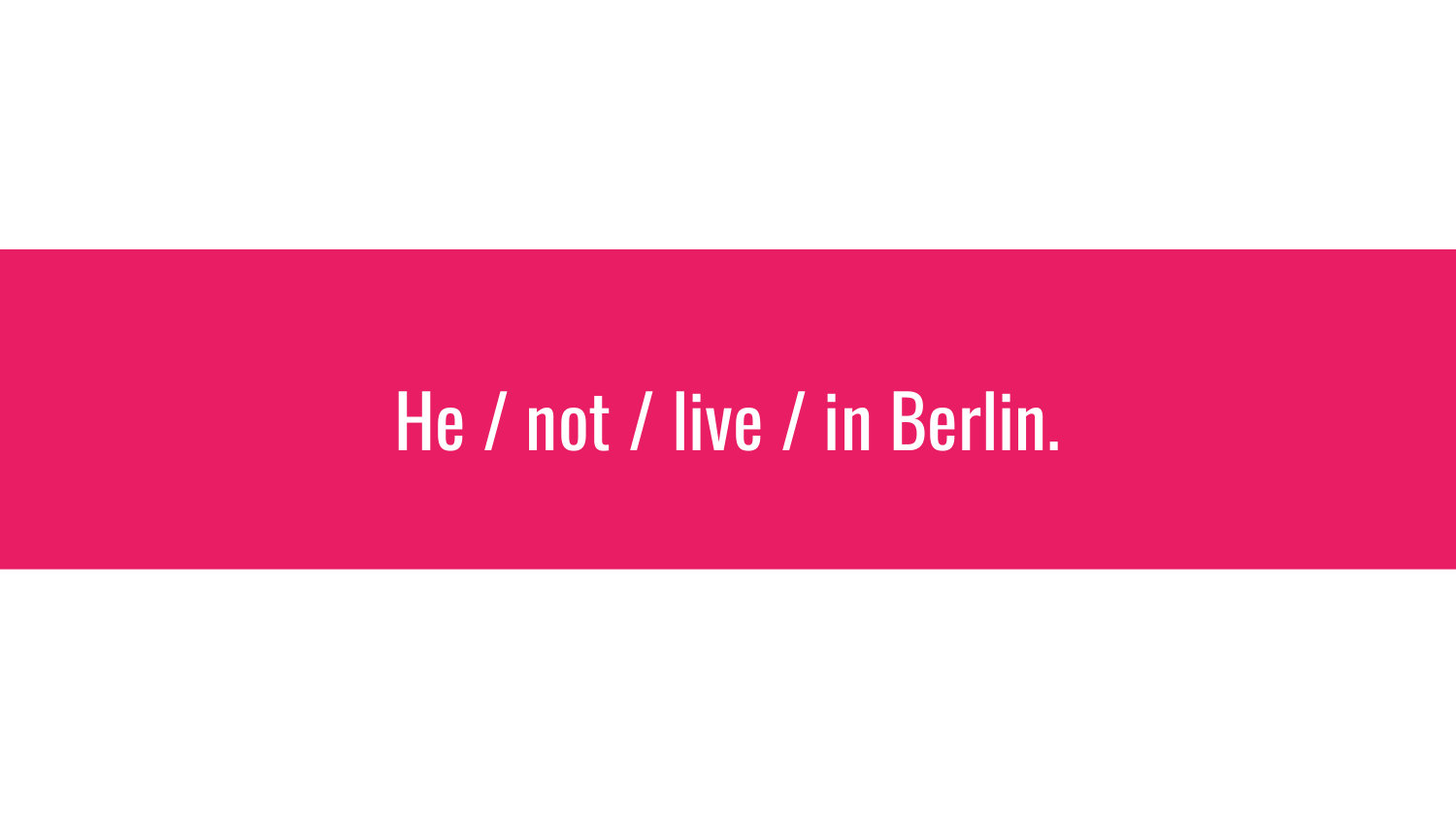

# He / not / live / in Berlin.